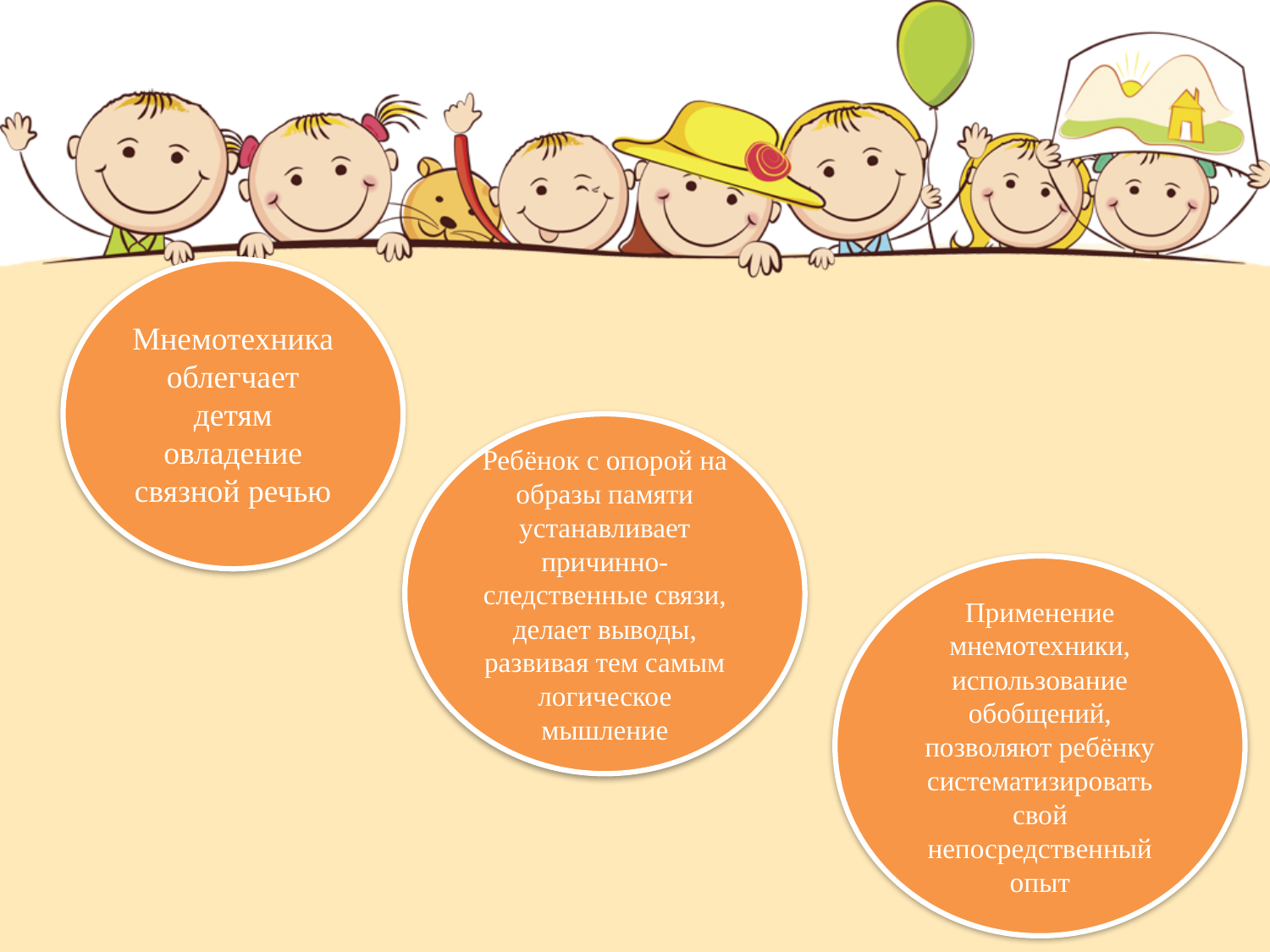

Мнемотехника облегчает детям овладение связной речью
Ребёнок с опорой на образы памяти устанавливает причинно-следственные связи, делает выводы, развивая тем самым логическое мышление
Применение мнемотехники, использование обобщений, позволяют ребёнку систематизировать свой непосредственный опыт